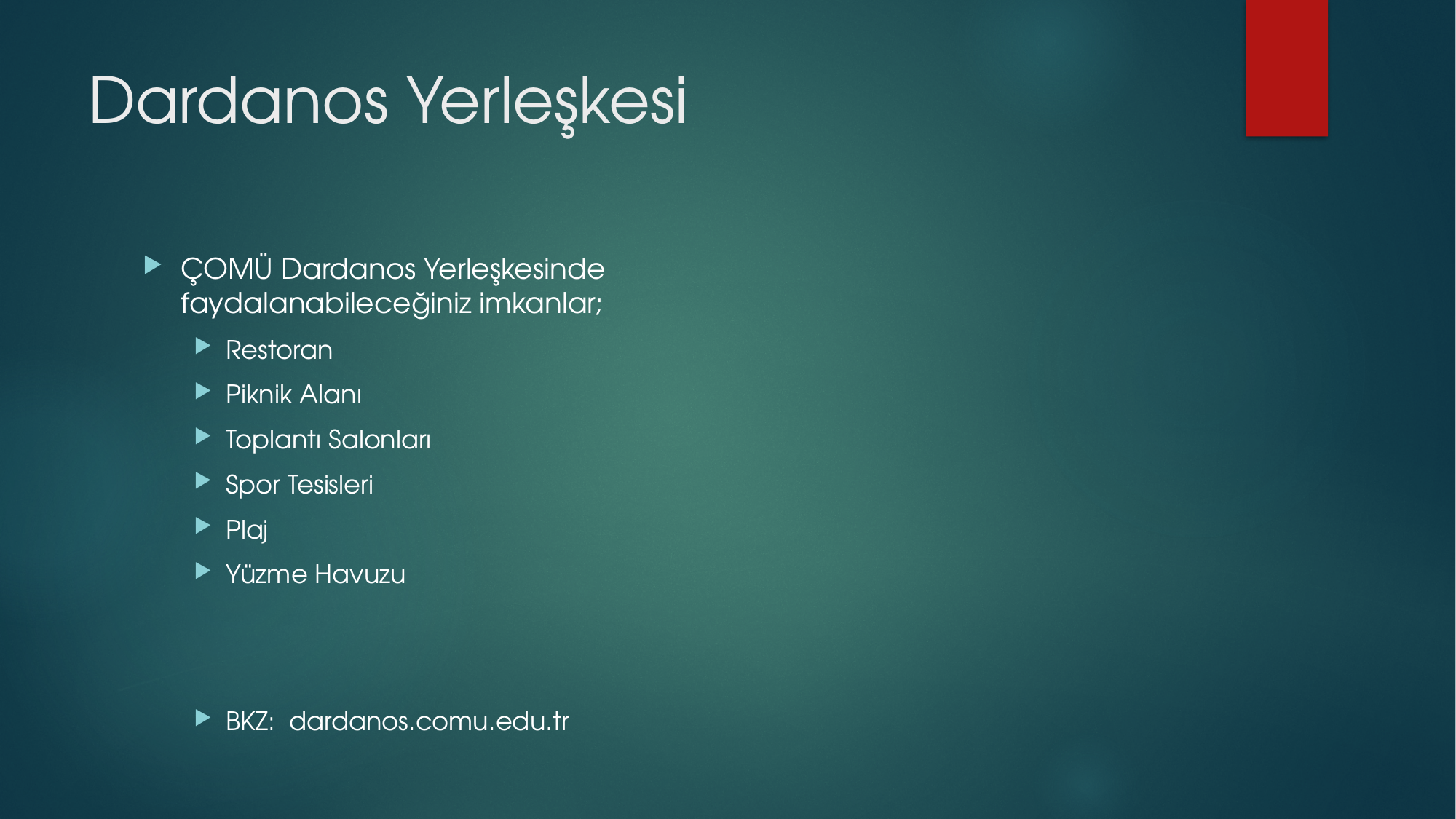

# Dardanos Yerleşkesi
ÇOMÜ Dardanos Yerleşkesinde faydalanabileceğiniz imkanlar;
Restoran
Piknik Alanı
Toplantı Salonları
Spor Tesisleri
Plaj
Yüzme Havuzu

BKZ:  dardanos.comu.edu.tr